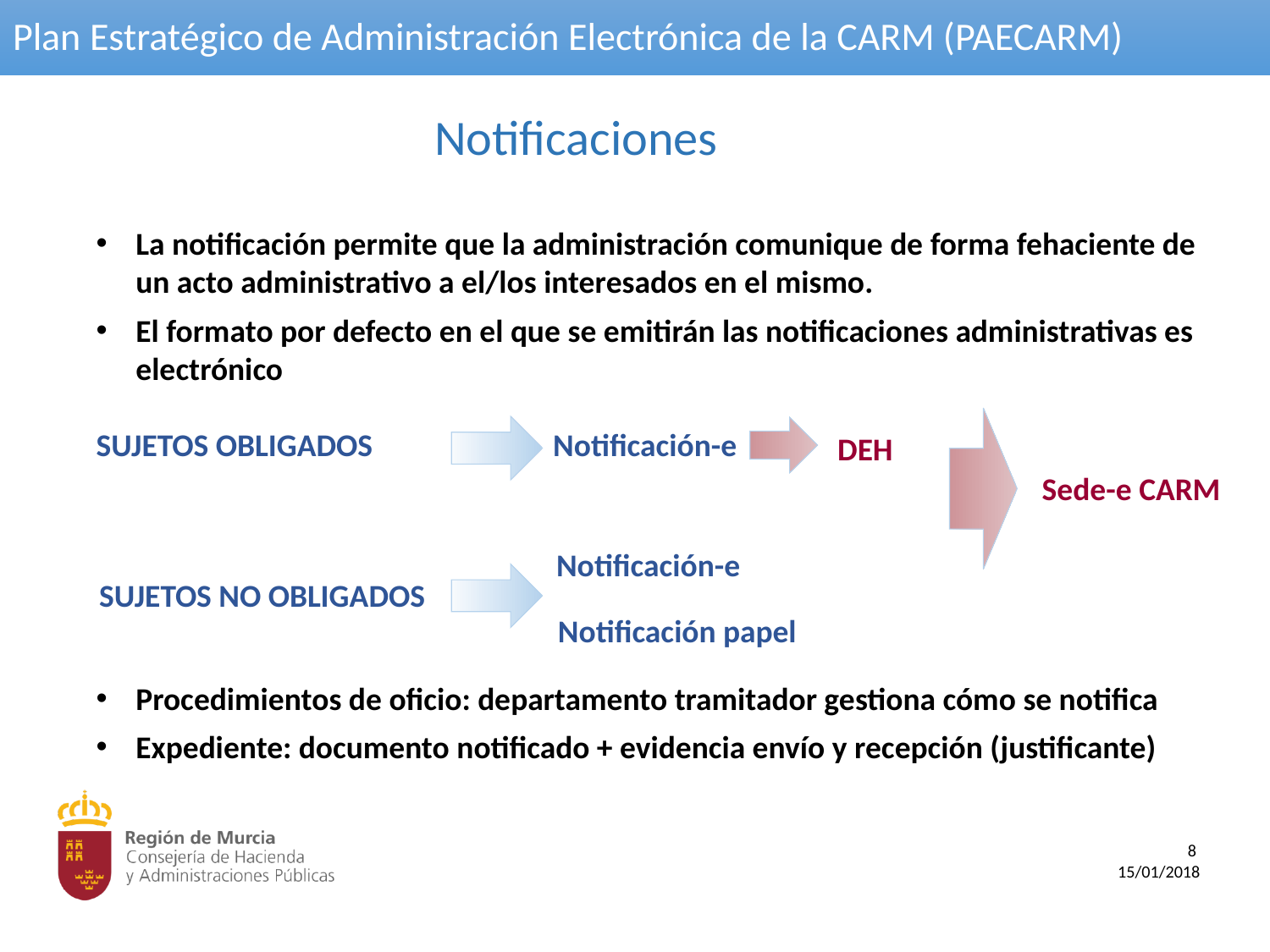

# Plan Estratégico de Administración Electrónica de la CARM (PAECARM)
Notificaciones

La notificación permite que la administración comunique de forma fehaciente de un acto administrativo a el/los interesados en el mismo.
El formato por defecto en el que se emitirán las notificaciones administrativas es electrónico

SUJETOS OBLIGADOS                         Notificación-e

Procedimientos de oficio: departamento tramitador gestiona cómo se notifica
Expediente: documento notificado + evidencia envío y recepción (justificante)

DEH

Sede-e CARM
Notificación-e

SUJETOS NO OBLIGADOS
Notificación papel